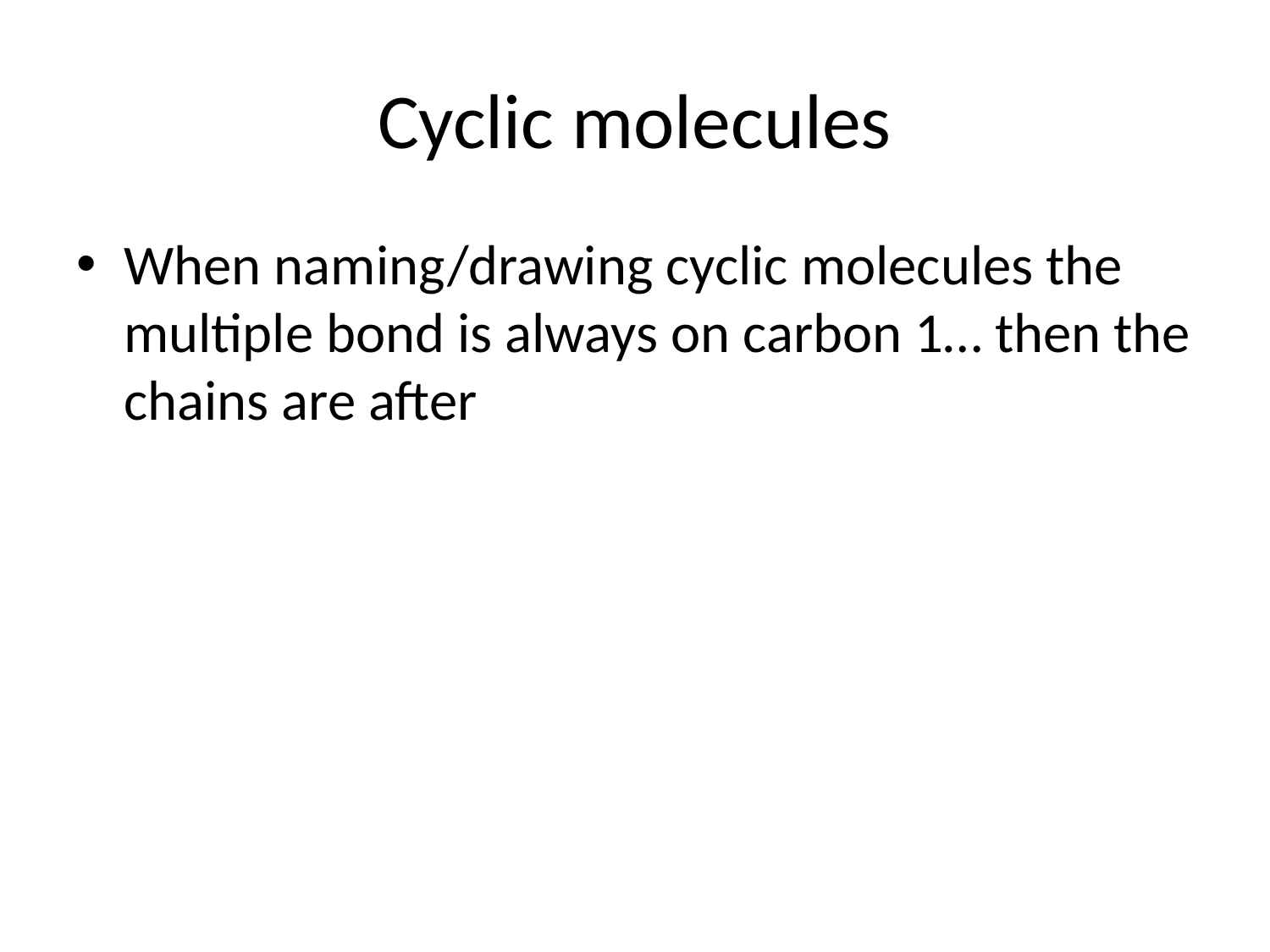

# Cyclic molecules
When naming/drawing cyclic molecules the multiple bond is always on carbon 1… then the chains are after